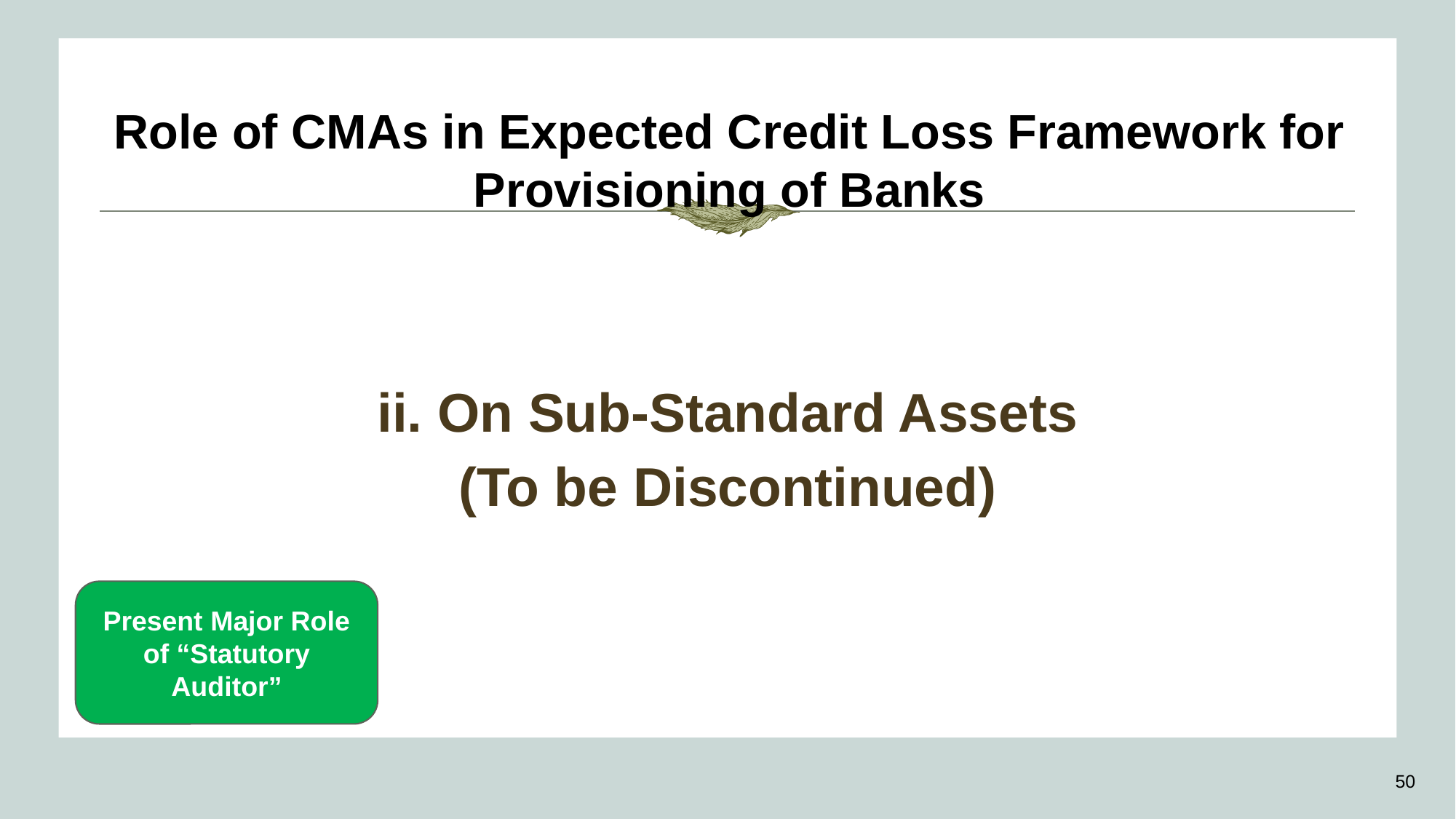

Role of CMAs in Expected Credit Loss Framework for Provisioning of Banks

ii. On Sub-Standard Assets
(To be Discontinued)
Present Major Role of “Statutory Auditor”
50